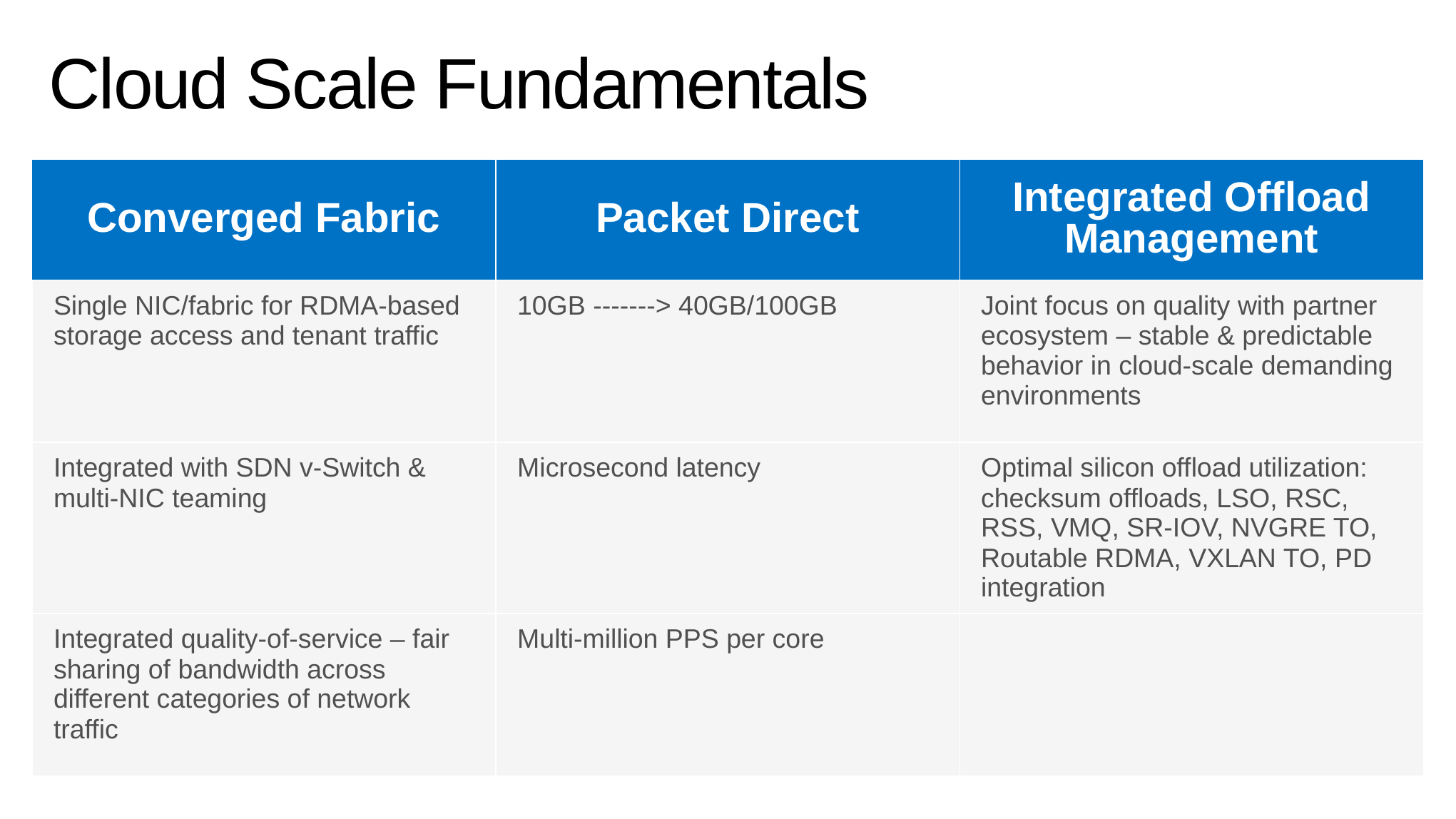

# Cloud Scale Fundamentals
| Converged Fabric | Packet Direct | Integrated Offload Management |
| --- | --- | --- |
| Single NIC/fabric for RDMA-based storage access and tenant traffic | 10GB -------> 40GB/100GB | Joint focus on quality with partner ecosystem – stable & predictable behavior in cloud-scale demanding environments |
| Integrated with SDN v-Switch & multi-NIC teaming | Microsecond latency | Optimal silicon offload utilization: checksum offloads, LSO, RSC, RSS, VMQ, SR-IOV, NVGRE TO, Routable RDMA, VXLAN TO, PD integration |
| Integrated quality-of-service – fair sharing of bandwidth across different categories of network traffic | Multi-million PPS per core |  |